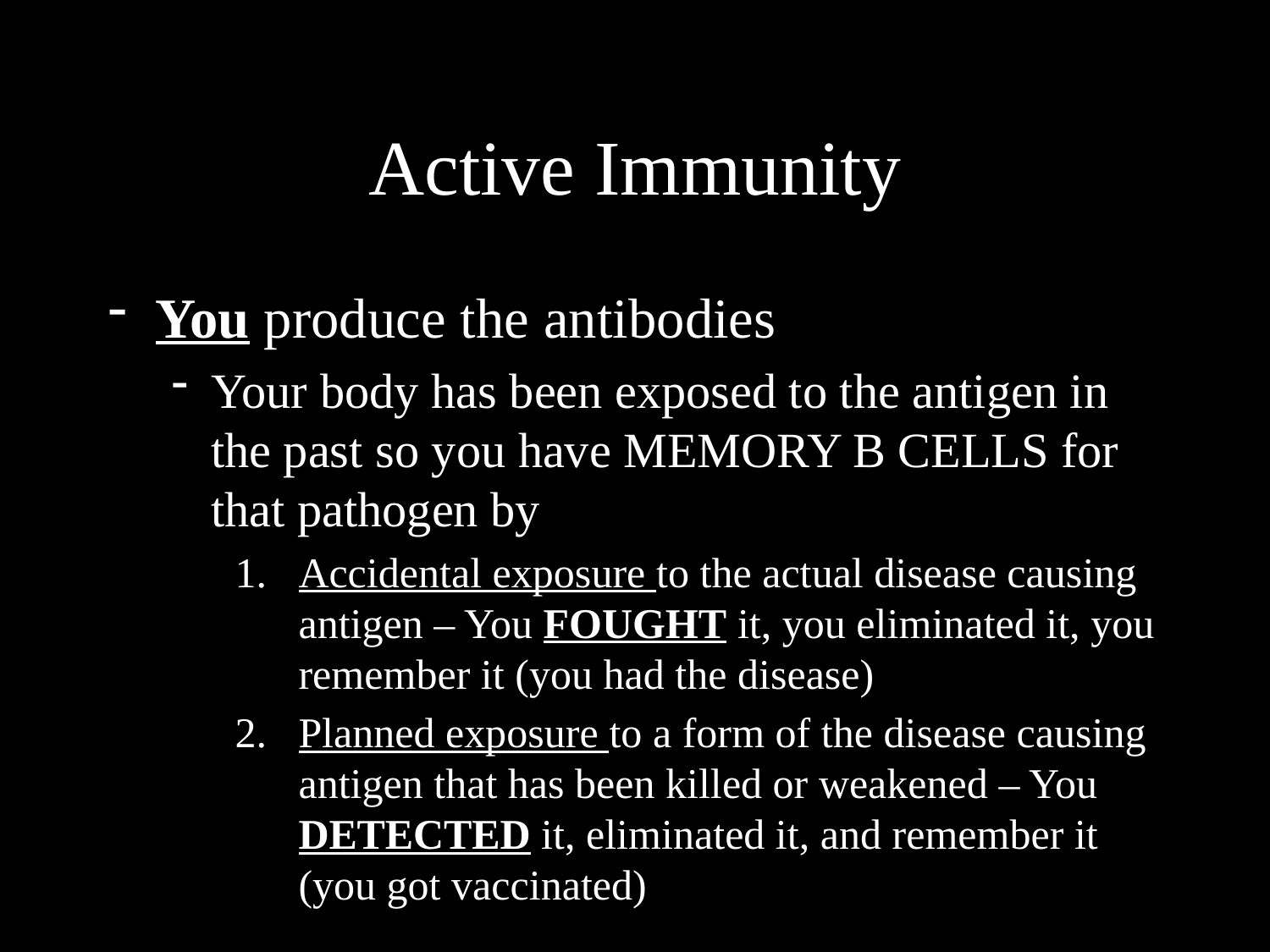

# Active Immunity
You produce the antibodies
Your body has been exposed to the antigen in the past so you have MEMORY B CELLS for that pathogen by
Accidental exposure to the actual disease causing antigen – You FOUGHT it, you eliminated it, you remember it (you had the disease)
Planned exposure to a form of the disease causing antigen that has been killed or weakened – You DETECTED it, eliminated it, and remember it (you got vaccinated)